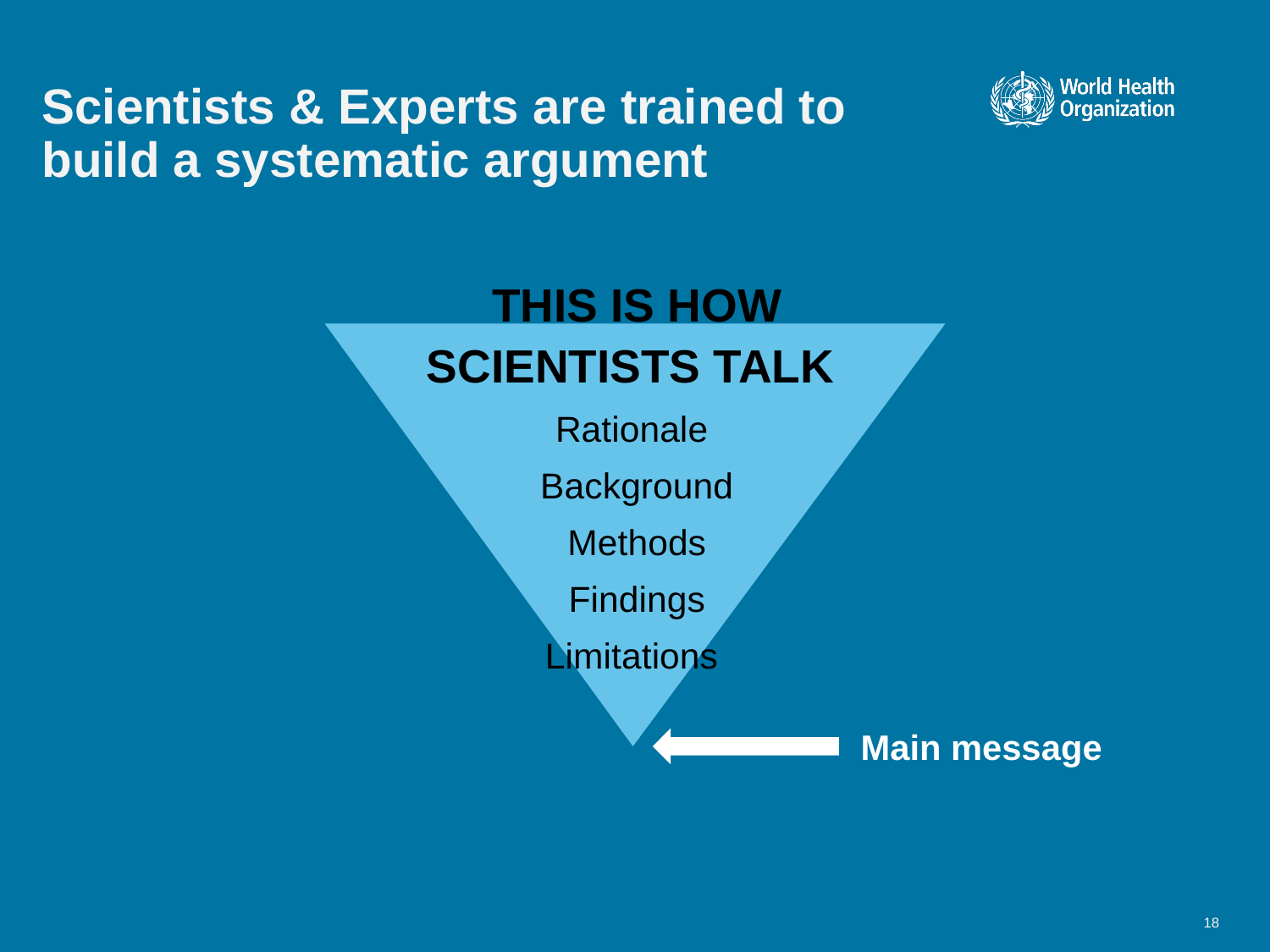

# Scientists & Experts are trained to build a systematic argument
THIS IS HOW SCIENTISTS TALK
Rationale
Background
Methods
Findings
Limitations

Main message

18